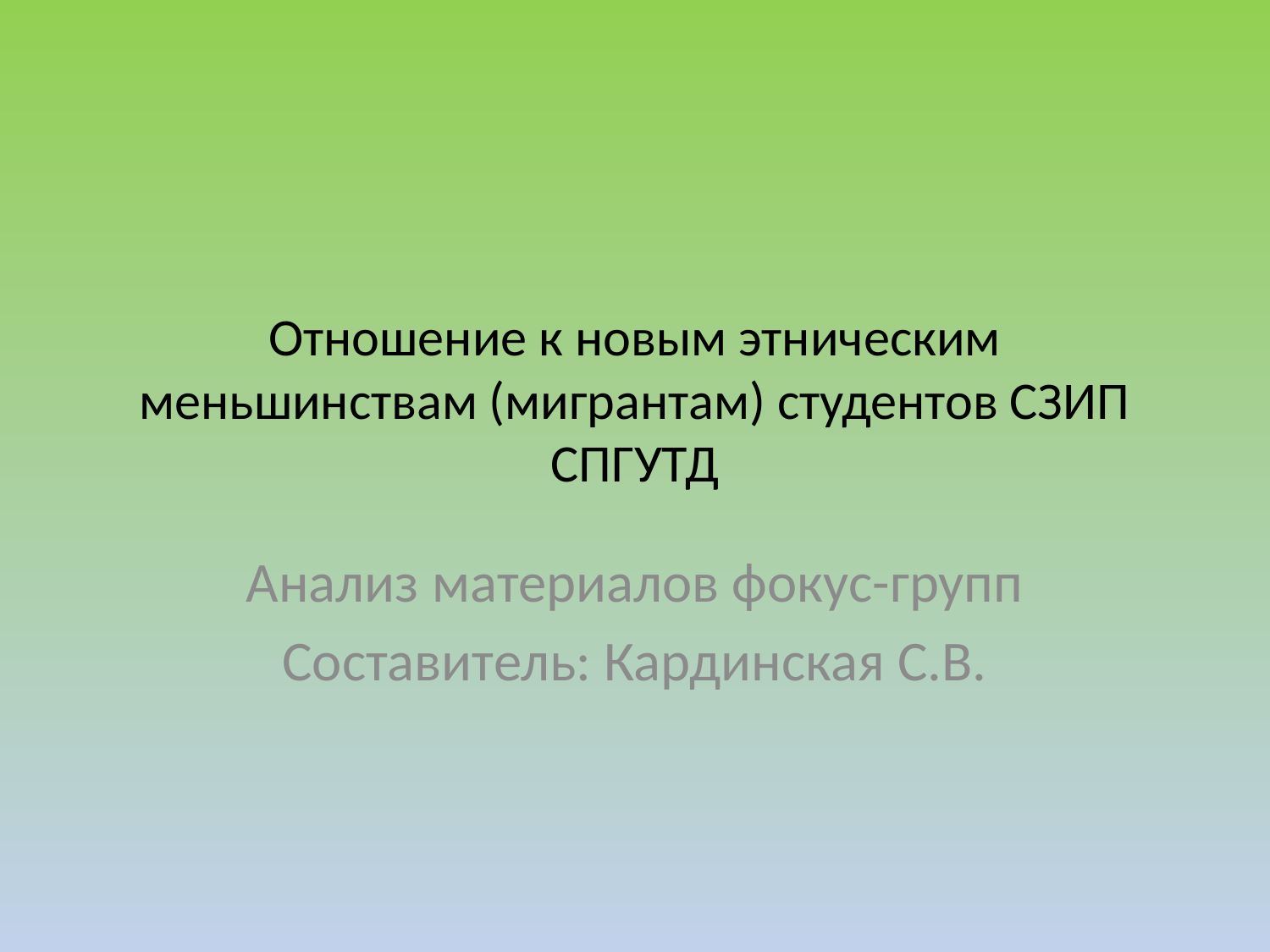

# Отношение к новым этническим меньшинствам (мигрантам) студентов СЗИП СПГУТД
Анализ материалов фокус-групп
Составитель: Кардинская С.В.